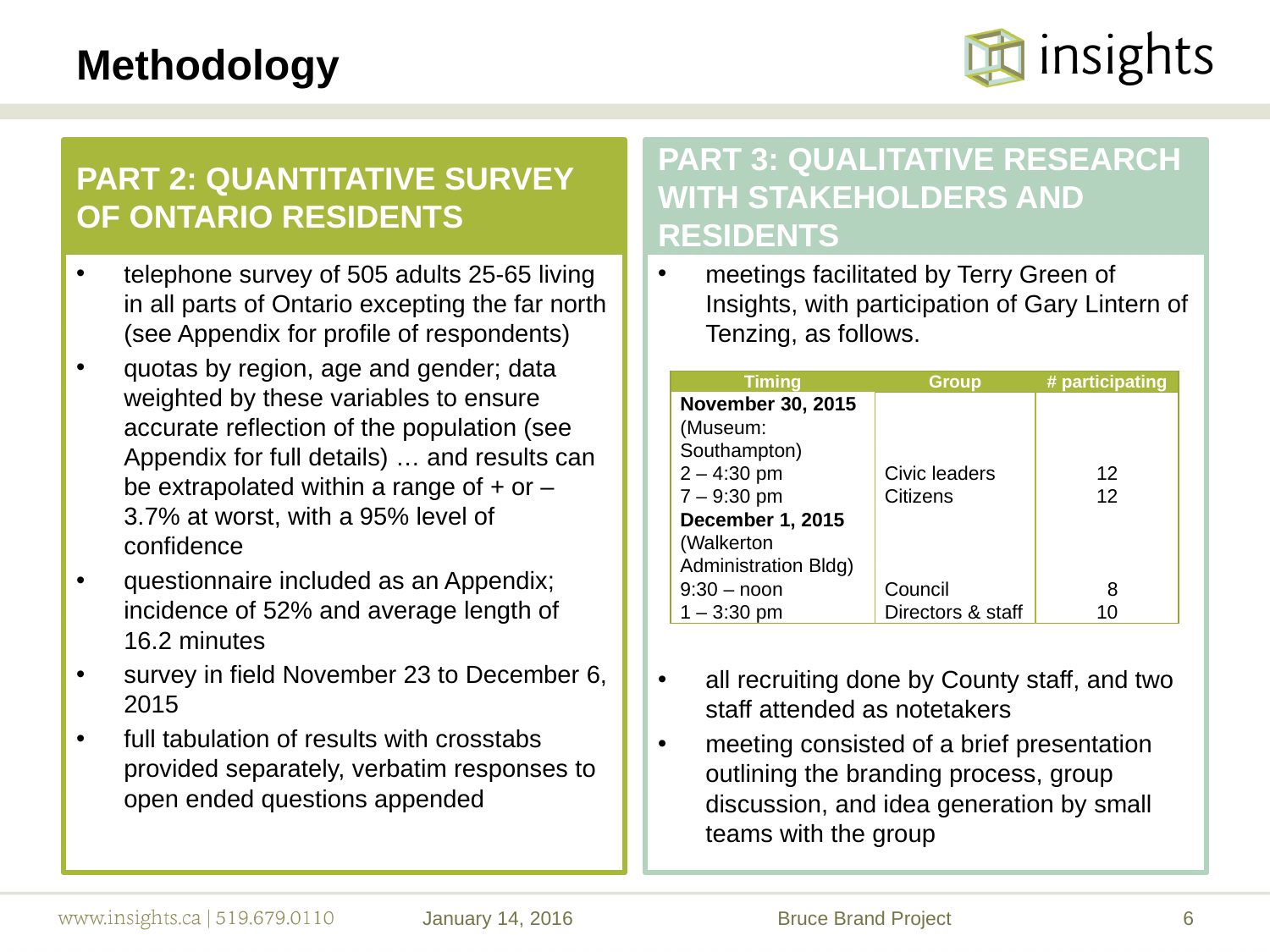

# Methodology
PART 2: QUANTITATIVE SURVEY OF ONTARIO RESIDENTS
PART 3: QUALITATIVE RESEARCH WITH STAKEHOLDERS AND RESIDENTS
meetings facilitated by Terry Green of Insights, with participation of Gary Lintern of Tenzing, as follows.

all recruiting done by County staff, and two staff attended as notetakers
meeting consisted of a brief presentation outlining the branding process, group discussion, and idea generation by small teams with the group
telephone survey of 505 adults 25-65 living in all parts of Ontario excepting the far north (see Appendix for profile of respondents)
quotas by region, age and gender; data weighted by these variables to ensure accurate reflection of the population (see Appendix for full details) … and results can be extrapolated within a range of + or – 3.7% at worst, with a 95% level of confidence
questionnaire included as an Appendix; incidence of 52% and average length of 16.2 minutes
survey in field November 23 to December 6, 2015
full tabulation of results with crosstabs provided separately, verbatim responses to open ended questions appended
| Timing | Group | # participating |
| --- | --- | --- |
| November 30, 2015 (Museum: Southampton) 2 – 4:30 pm 7 – 9:30 pm December 1, 2015 (Walkerton Administration Bldg) 9:30 – noon 1 – 3:30 pm | Civic leaders Citizens     Council Directors & staff | 12 12     8 10 |
January 14, 2016
Bruce Brand Project
6